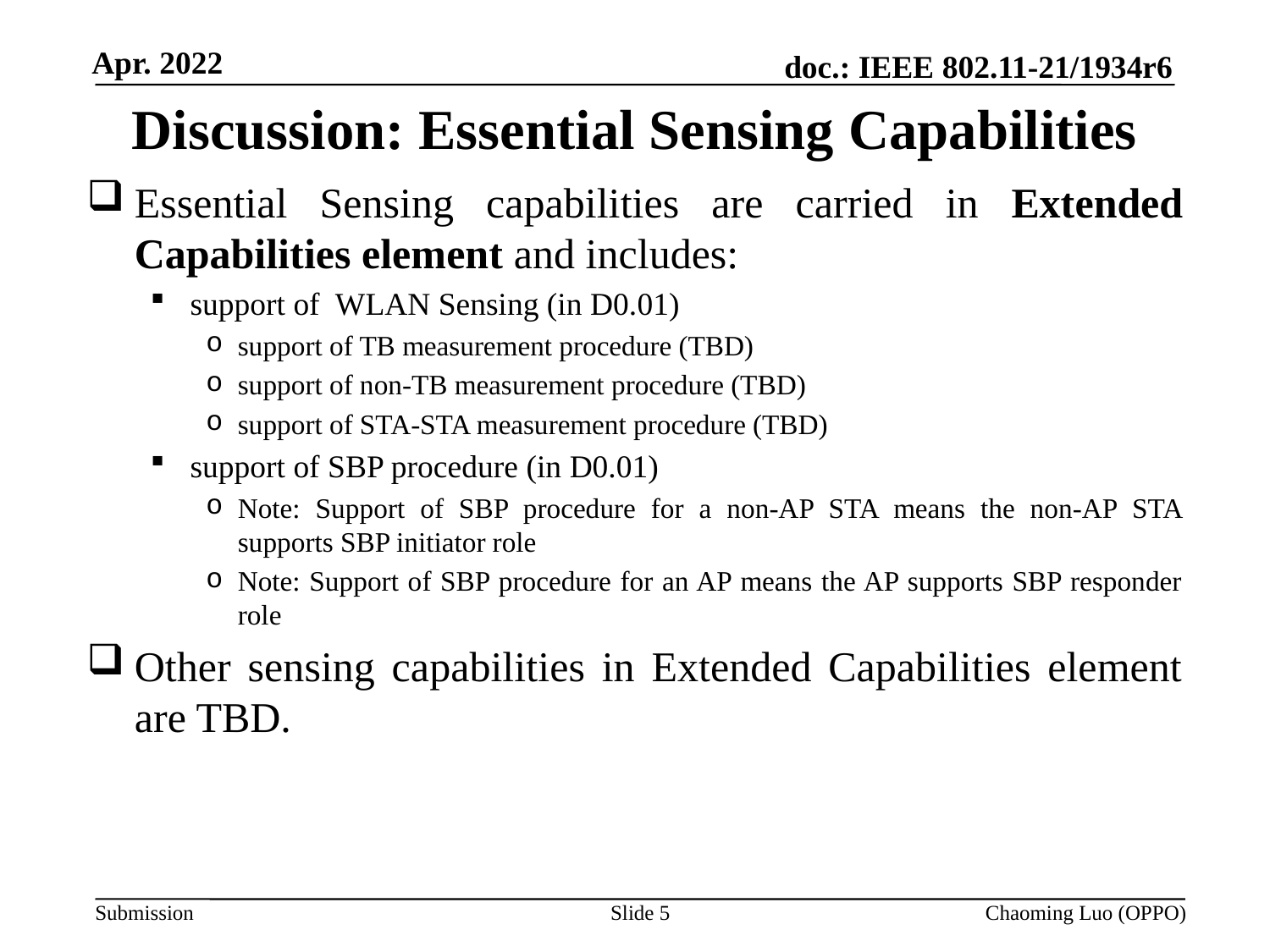

# Discussion: Essential Sensing Capabilities
Essential Sensing capabilities are carried in Extended Capabilities element and includes:
support of  WLAN Sensing (in D0.01)
support of TB measurement procedure (TBD)
support of non-TB measurement procedure (TBD)
support of STA-STA measurement procedure (TBD)
support of SBP procedure (in D0.01)
Note: Support of SBP procedure for a non-AP STA means the non-AP STA supports SBP initiator role
Note: Support of SBP procedure for an AP means the AP supports SBP responder role
Other sensing capabilities in Extended Capabilities element are TBD.

Slide 5
Chaoming Luo (OPPO)